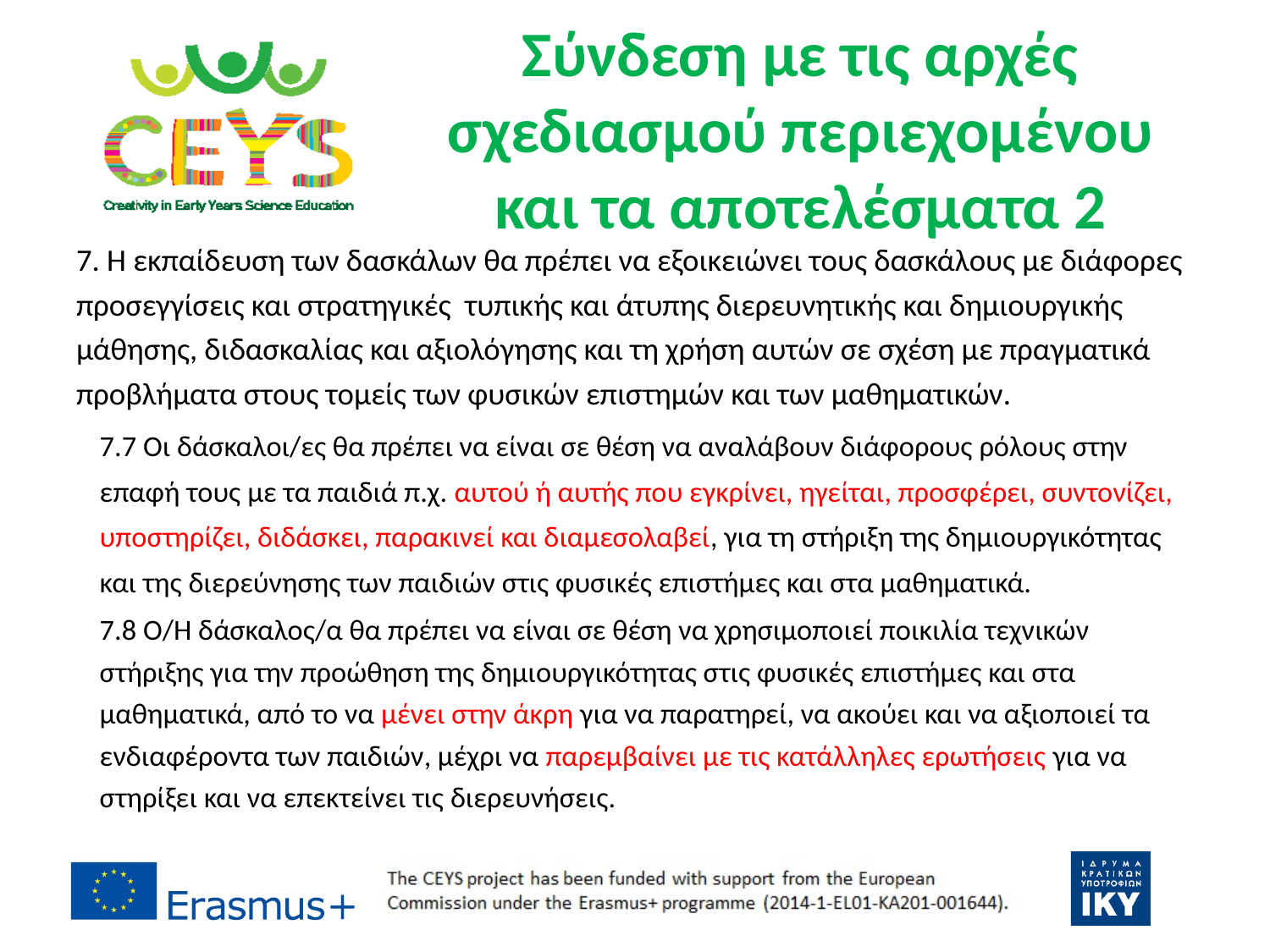

# Σύνδεση με τις αρχές σχεδιασμού περιεχομένου και τα αποτελέσματα 2
7. Η εκπαίδευση των δασκάλων θα πρέπει να εξοικειώνει τους δασκάλους με διάφορες προσεγγίσεις και στρατηγικές  τυπικής και άτυπης διερευνητικής και δημιουργικής μάθησης, διδασκαλίας και αξιολόγησης και τη χρήση αυτών σε σχέση με πραγματικά προβλήματα στους τομείς των φυσικών επιστημών και των μαθηματικών.
7.7 Οι δάσκαλοι/ες θα πρέπει να είναι σε θέση να αναλάβουν διάφορους ρόλους στην επαφή τους με τα παιδιά π.χ. αυτού ή αυτής που εγκρίνει, ηγείται, προσφέρει, συντονίζει, υποστηρίζει, διδάσκει, παρακινεί και διαμεσολαβεί, για τη στήριξη της δημιουργικότητας και της διερεύνησης των παιδιών στις φυσικές επιστήμες και στα μαθηματικά.
7.8 Ο/Η δάσκαλος/α θα πρέπει να είναι σε θέση να χρησιμοποιεί ποικιλία τεχνικών στήριξης για την προώθηση της δημιουργικότητας στις φυσικές επιστήμες και στα μαθηματικά, από το να μένει στην άκρη για να παρατηρεί, να ακούει και να αξιοποιεί τα ενδιαφέροντα των παιδιών, μέχρι να παρεμβαίνει με τις κατάλληλες ερωτήσεις για να στηρίξει και να επεκτείνει τις διερευνήσεις.